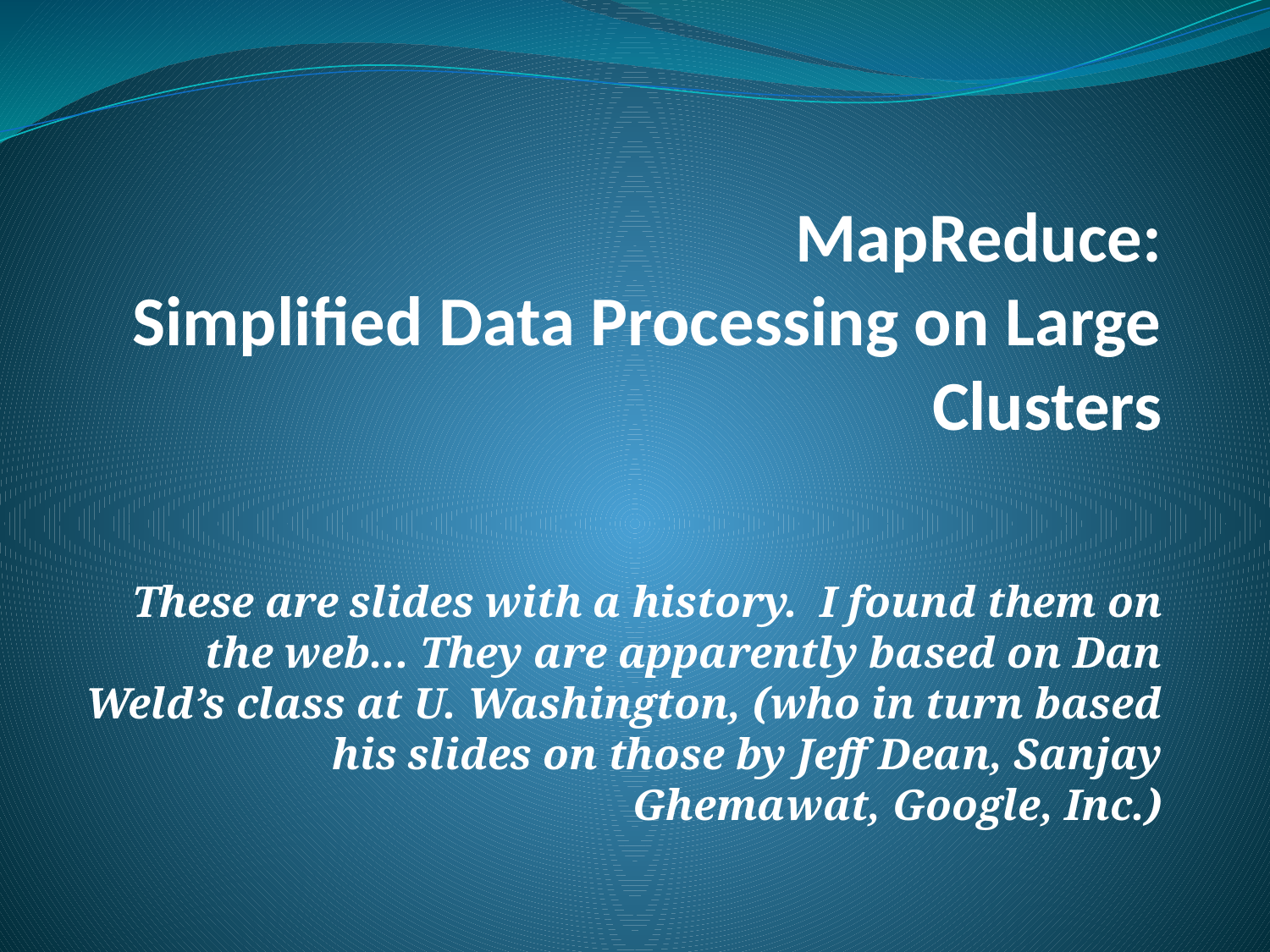

# MapReduce: Simplified Data Processing on Large Clusters
These are slides with a history.  I found them on the web... They are apparently based on Dan Weld’s class at U. Washington, (who in turn based his slides on those by Jeff Dean, Sanjay Ghemawat, Google, Inc.)